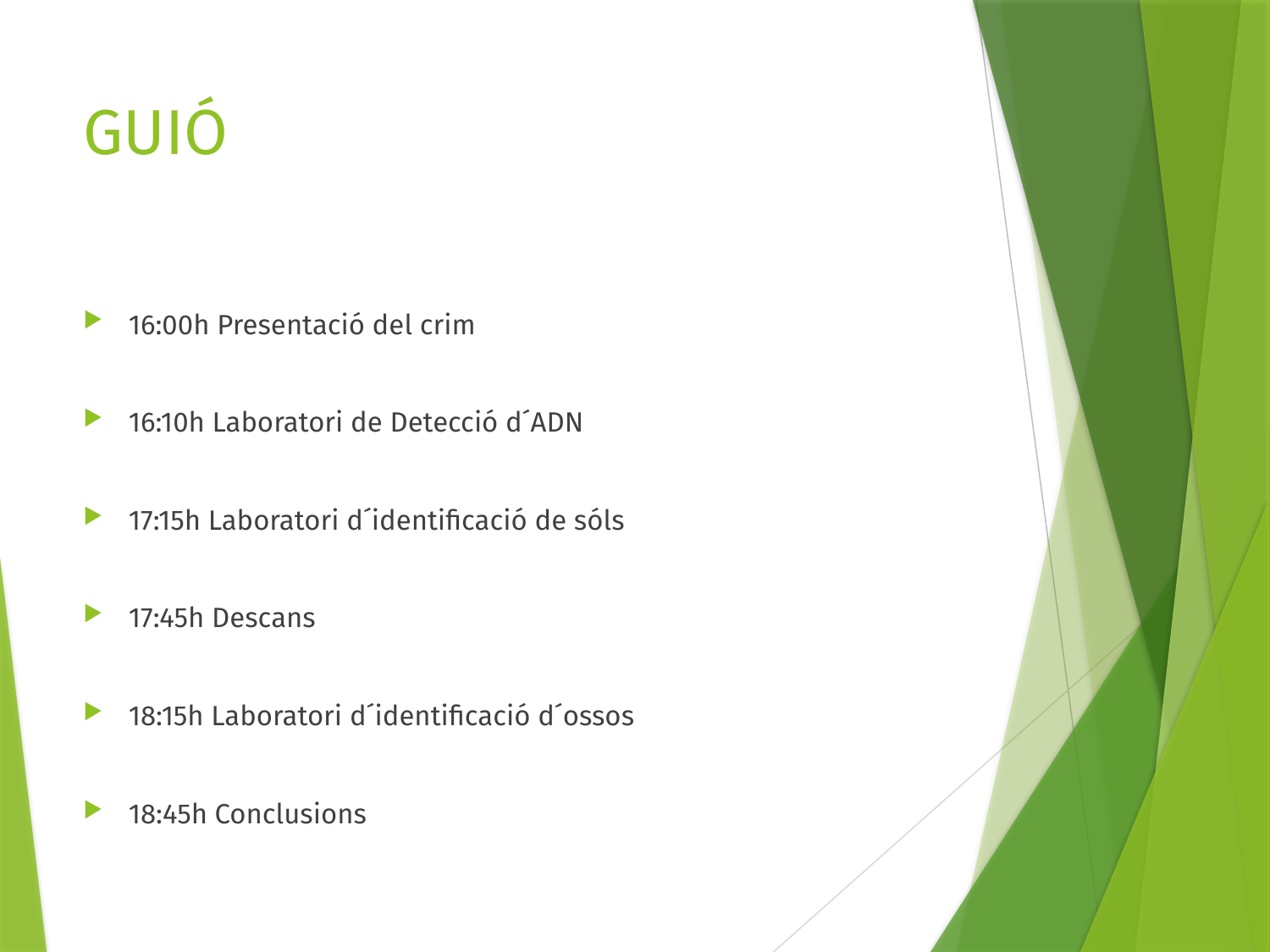

# GUIÓ
16:00h Presentació del crim

16:10h Laboratori de Detecció d´ADN

17:15h Laboratori d´identificació de sóls

17:45h Descans

18:15h Laboratori d´identificació d´ossos

18:45h Conclusions